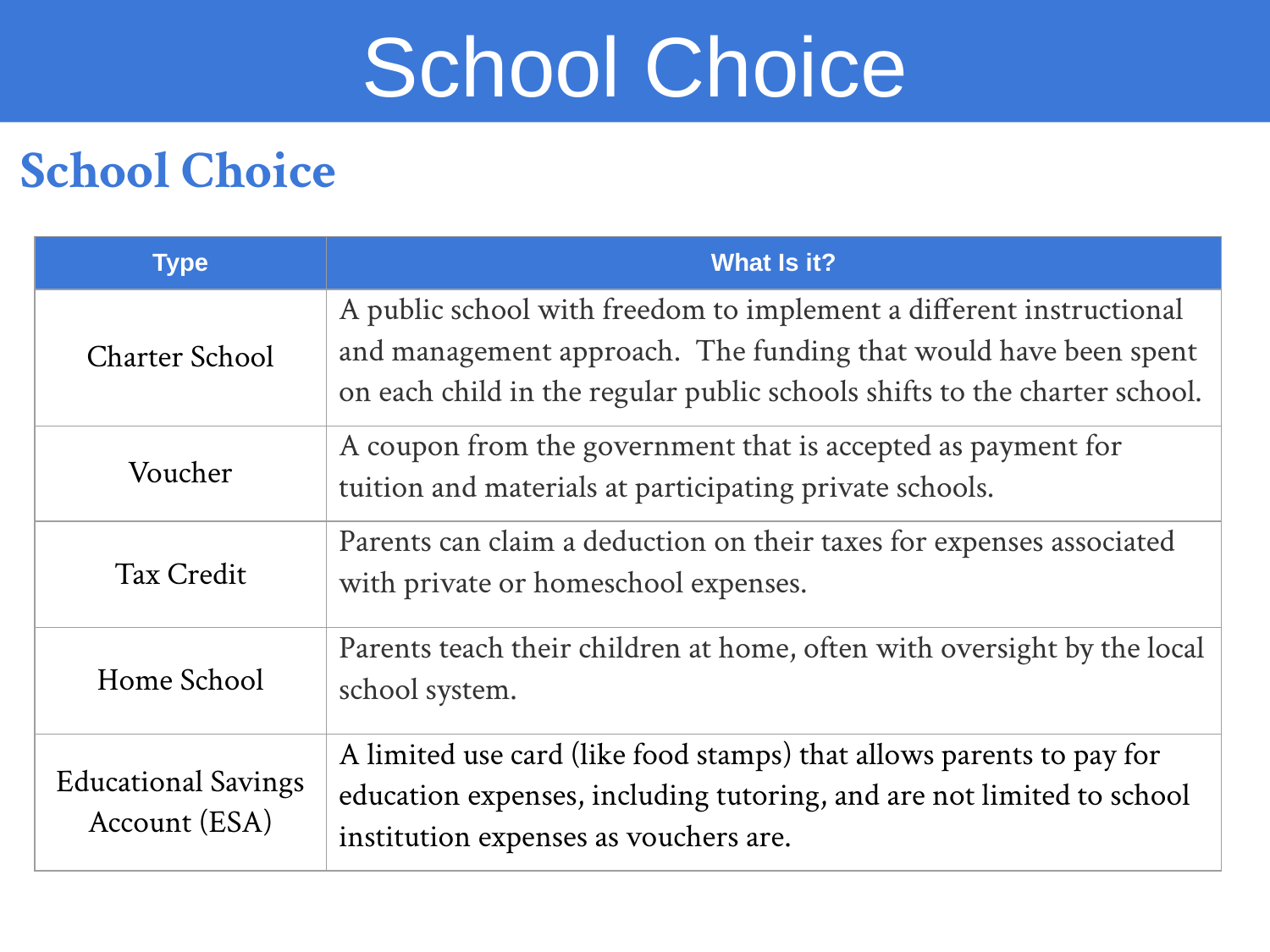

School Choice
School Choice

| Type | What Is it? |
| --- | --- |
| Charter School | A public school with freedom to implement a different instructional and management approach. The funding that would have been spent on each child in the regular public schools shifts to the charter school. |
| Voucher | A coupon from the government that is accepted as payment for tuition and materials at participating private schools. |
| Tax Credit | Parents can claim a deduction on their taxes for expenses associated with private or homeschool expenses. |
| Home School | Parents teach their children at home, often with oversight by the local school system. |
| Educational Savings Account (ESA) | A limited use card (like food stamps) that allows parents to pay for education expenses, including tutoring, and are not limited to school institution expenses as vouchers are. |